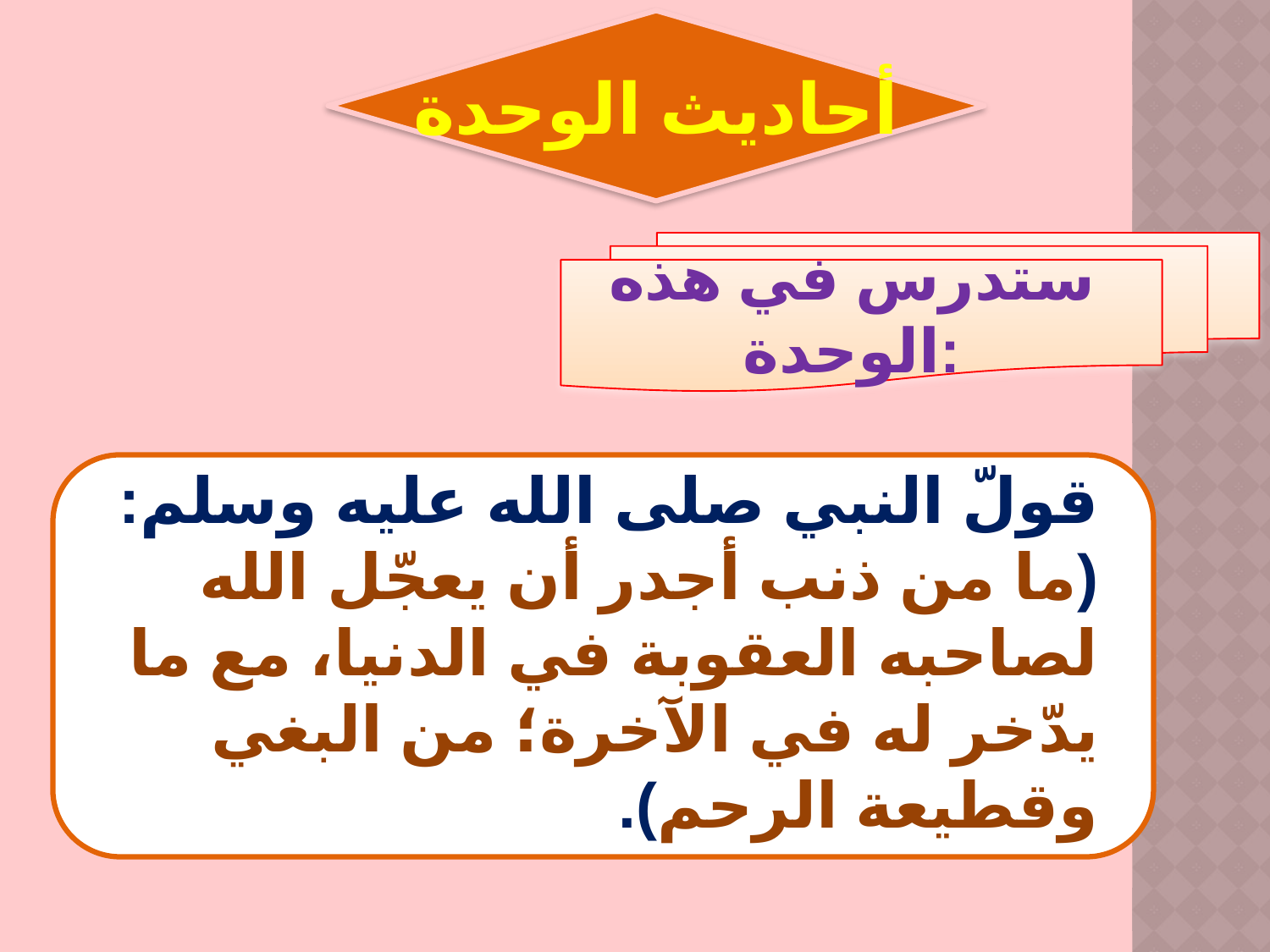

أحاديث الوحدة

ستدرس في هذه الوحدة:

قولّ النبي صلى الله عليه وسلم: (ما من ذنب أجدر أن يعجّل الله لصاحبه العقوبة في الدنيا، مع ما يدّخر له في الآخرة؛ من البغي وقطيعة الرحم).